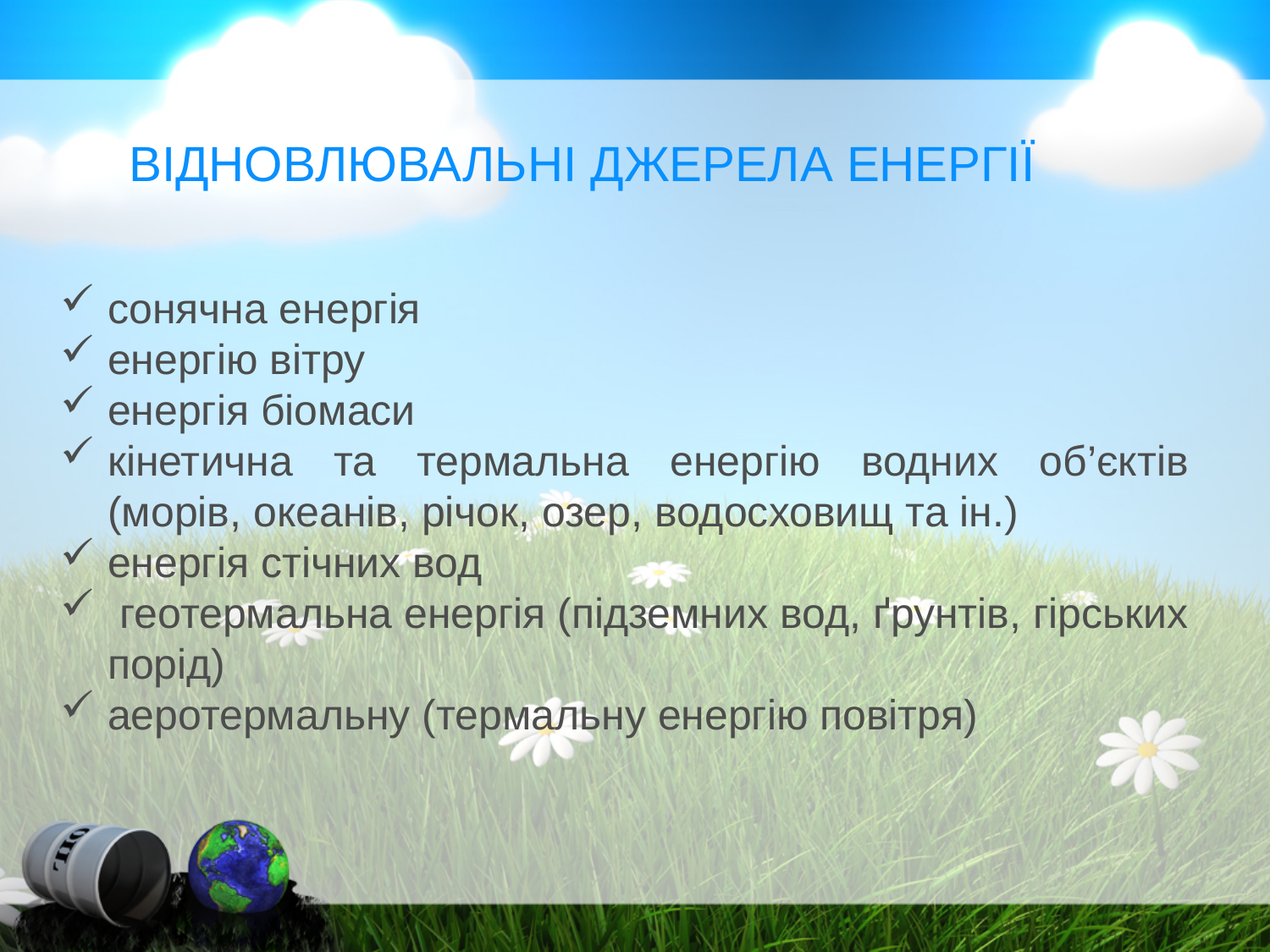

# ВІДНОВЛЮВАЛЬНІ ДЖЕРЕЛА ЕНЕРГІЇ
сонячна енергія
енергію вітру
енергія біомаси
кінетична та термальна енергію водних об’єктів (морів, океанів, річок, озер, водосховищ та ін.)
енергія стічних вод
 геотермальна енергія (підземних вод, ґрунтів, гірських порід)
аеротермальну (термальну енергію повітря)